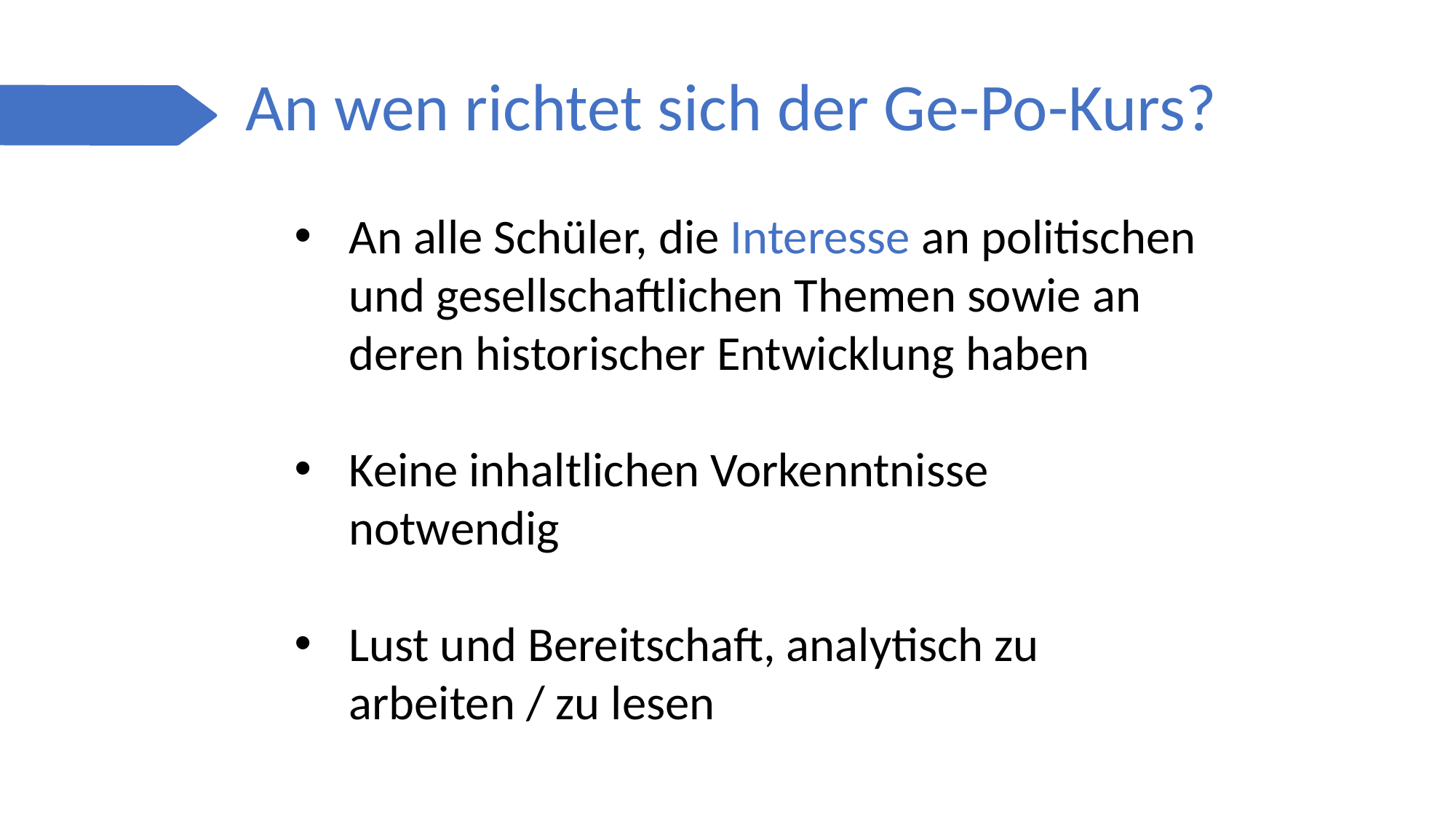

An wen richtet sich der Ge-Po-Kurs?
An alle Schüler, die Interesse an politischen und gesellschaftlichen Themen sowie an deren historischer Entwicklung haben

Keine inhaltlichen Vorkenntnisse notwendig

Lust und Bereitschaft, analytisch zu arbeiten / zu lesen